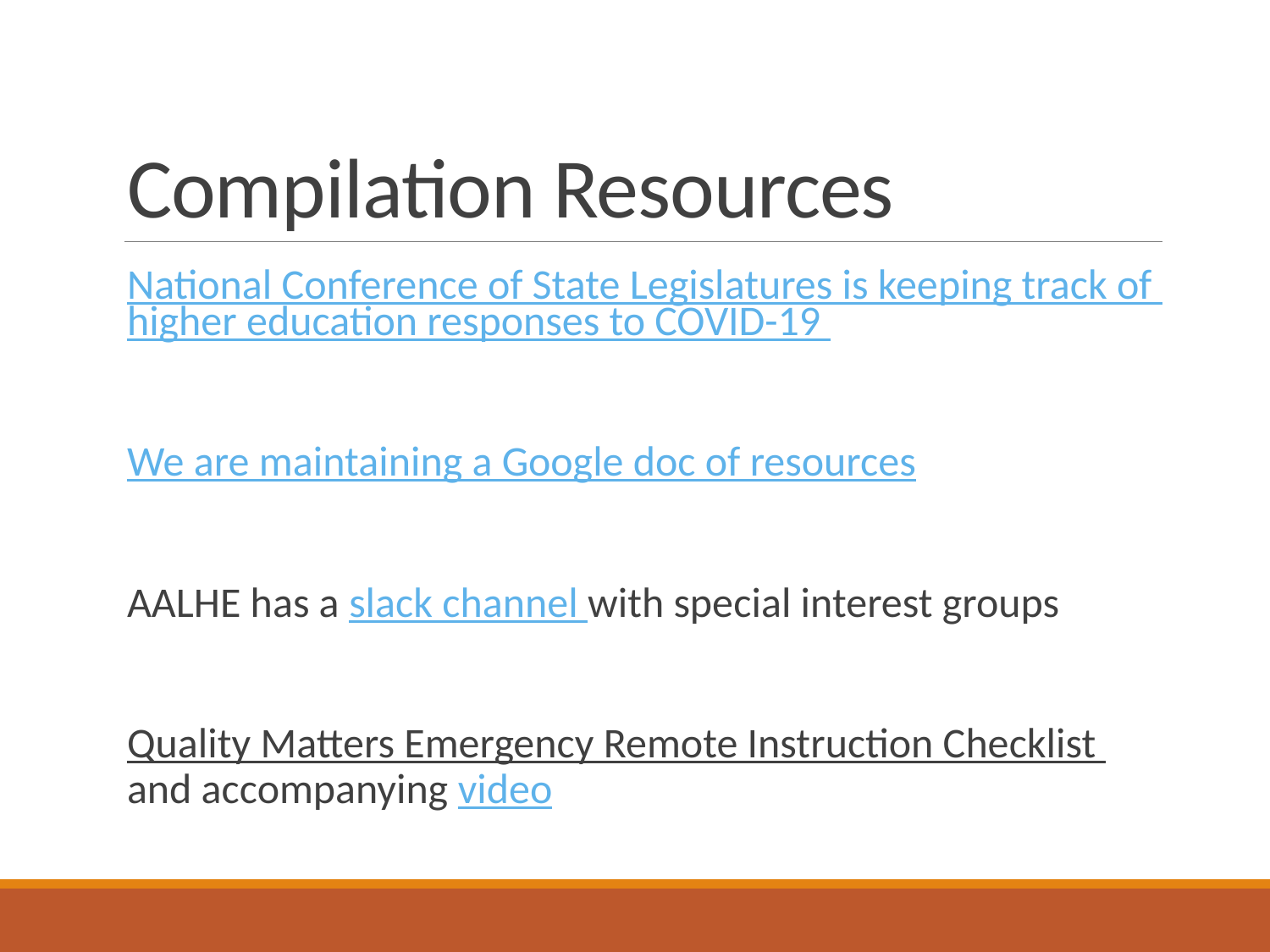

# Compilation Resources
National Conference of State Legislatures is keeping track of higher education responses to COVID-19

We are maintaining a Google doc of resources

AALHE has a slack channel with special interest groups

Quality Matters Emergency Remote Instruction Checklist and accompanying video